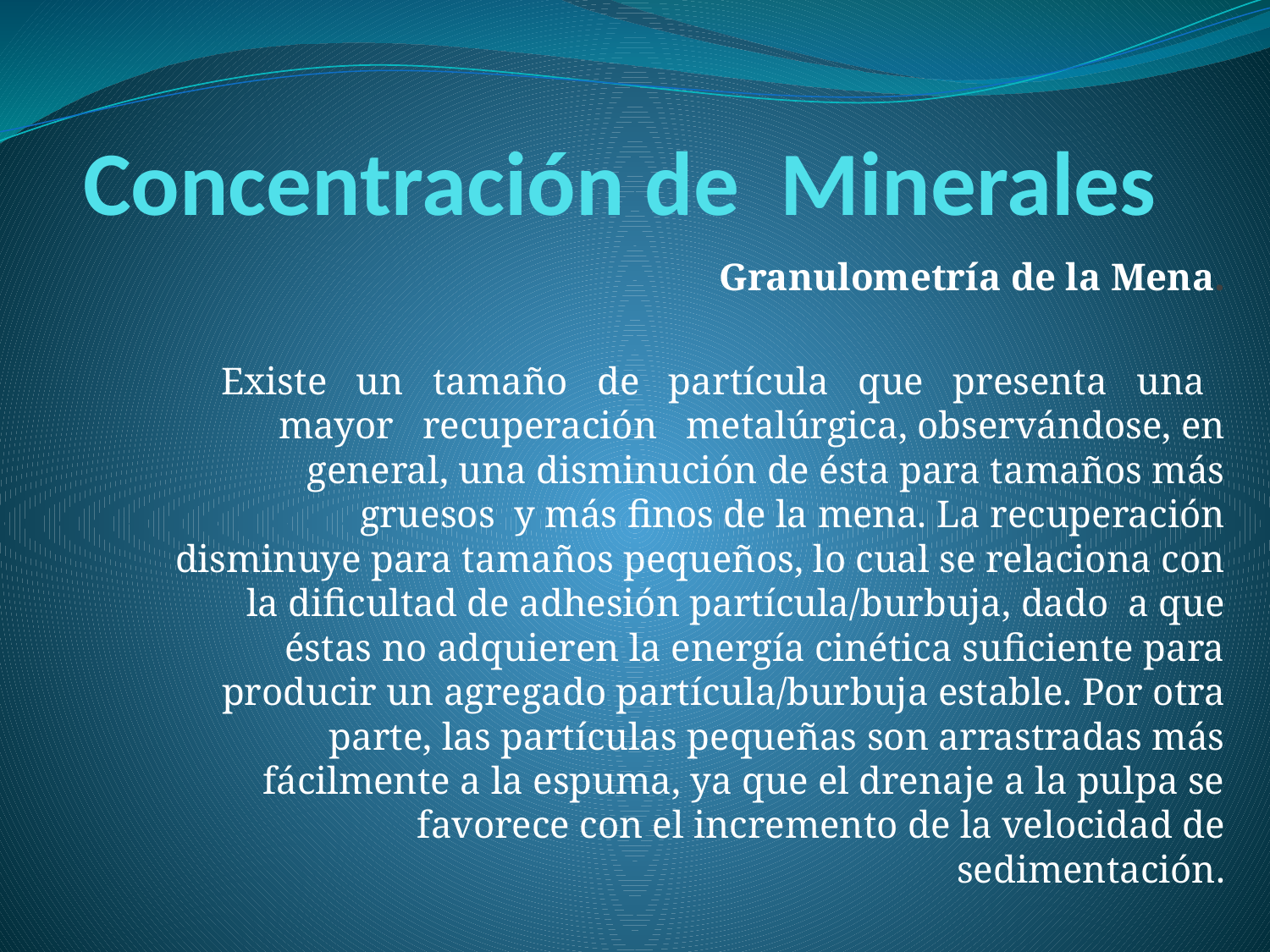

# Concentración de  Minerales
Granulometría de la Mena.

Existe   un   tamaño   de   partícula   que   presenta   una   mayor   recuperación   metalúrgica, observándose, en general, una disminución de ésta para tamaños más gruesos  y más finos de la mena. La recuperación disminuye para tamaños pequeños, lo cual se relaciona con la dificultad de adhesión partícula/burbuja, dado  a que éstas no adquieren la energía cinética suficiente para producir un agregado partícula/burbuja estable. Por otra parte, las partículas pequeñas son arrastradas más fácilmente a la espuma, ya que el drenaje a la pulpa se favorece con el incremento de la velocidad de sedimentación.